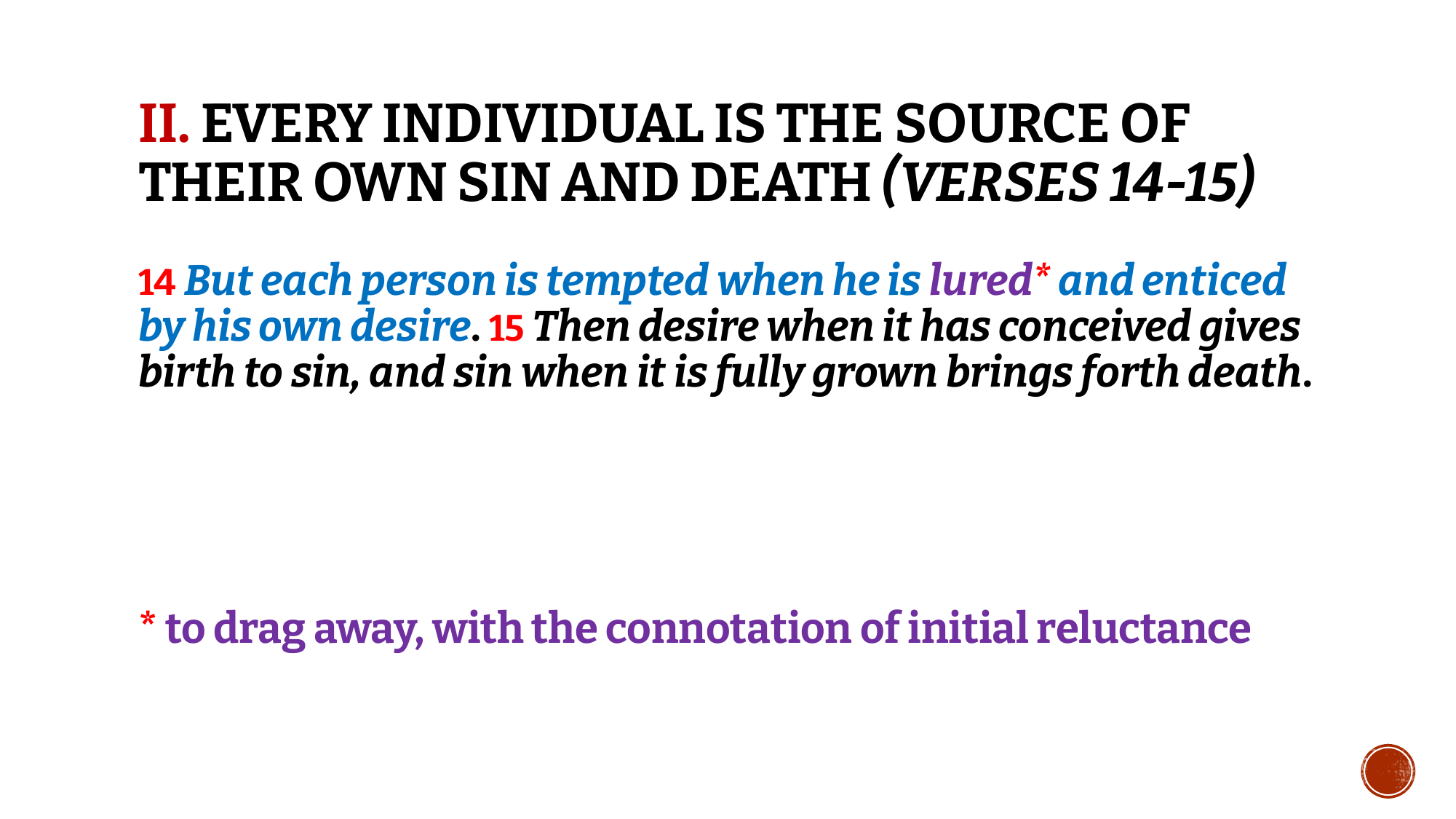

# II. Every individual is the source of their own sin and death (verses 14-15)
14 But each person is tempted when he is lured* and enticed by his own desire. 15 Then desire when it has conceived gives birth to sin, and sin when it is fully grown brings forth death.

* to drag away, with the connotation of initial reluctance